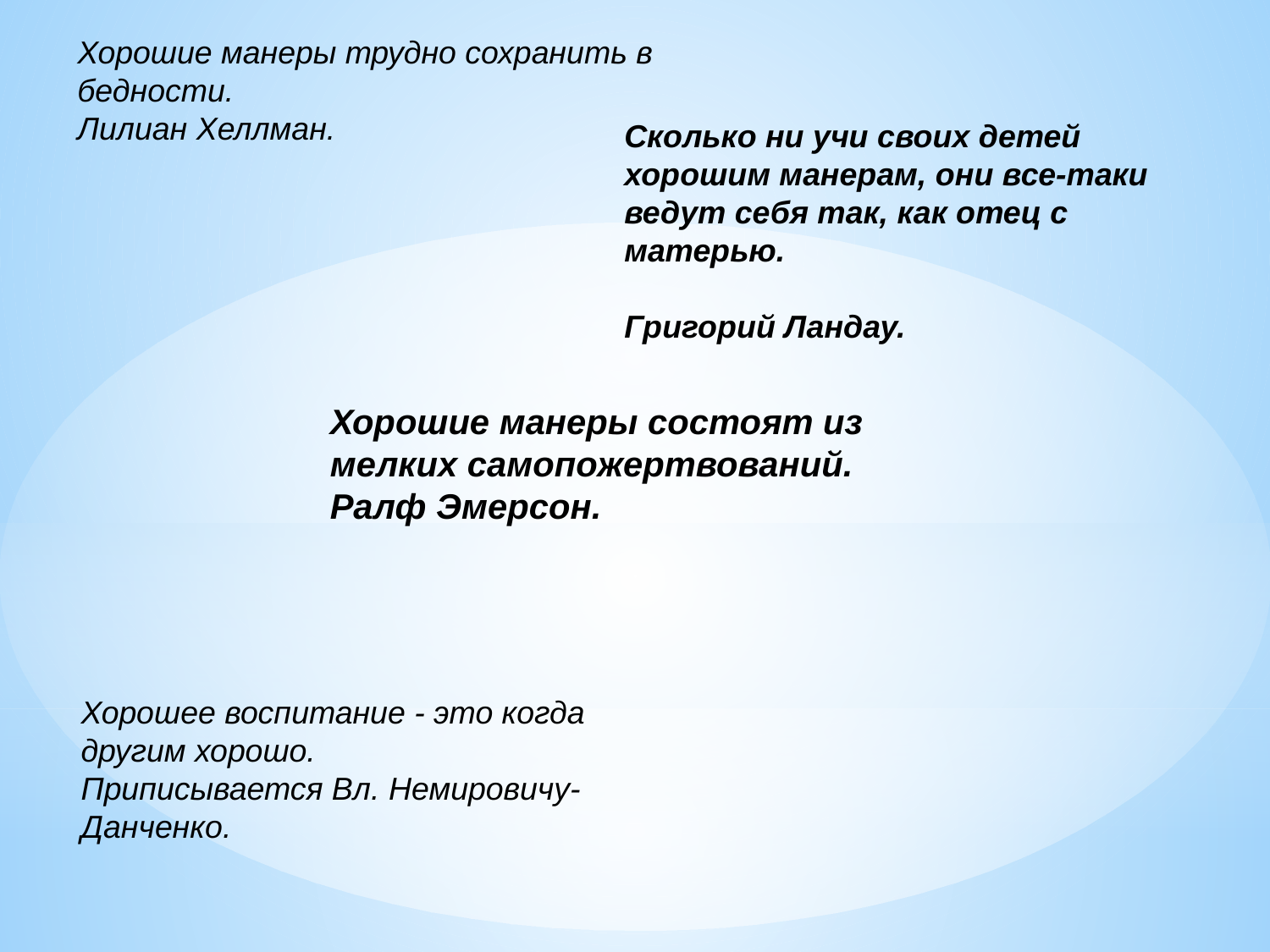

Хорошие манеры трудно сохранить в бедности.
Лилиан Хеллман.
Сколько ни учи своих детей хорошим манерам, они все-таки ведут себя так, как отец с матерью.
Григорий Ландау.
Хорошие манеры состоят из мелких самопожертвований.
Ралф Эмерсон.
Хорошее воспитание - это когда другим хорошо.
Приписывается Вл. Немировичу-Данченко.